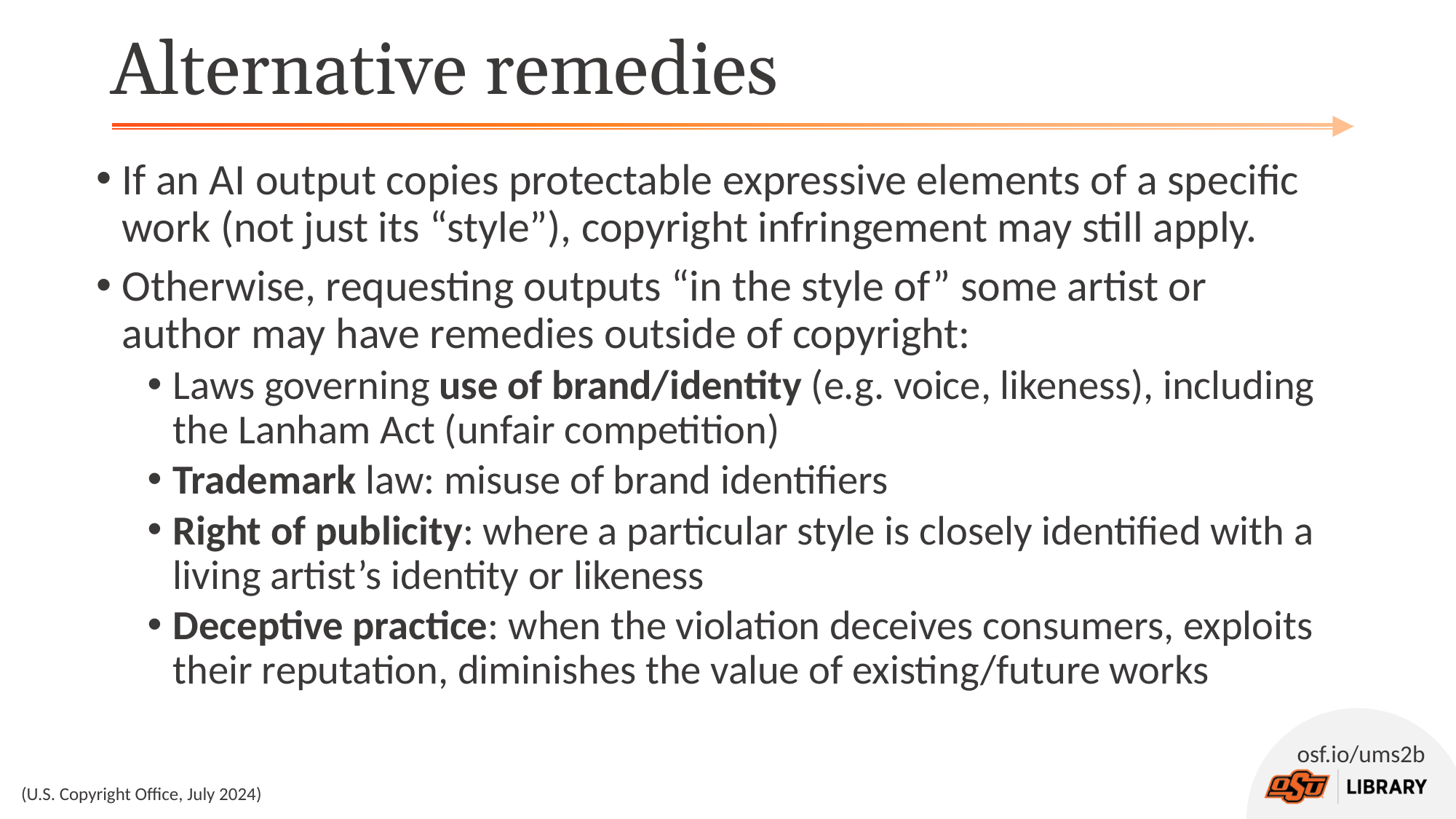

# Alternative remedies
If an AI output copies protectable expressive elements of a specific work (not just its “style”), copyright infringement may still apply.
Otherwise, requesting outputs “in the style of” some artist or author may have remedies outside of copyright:
Laws governing use of brand/identity (e.g. voice, likeness), including the Lanham Act (unfair competition)
Trademark law: misuse of brand identifiers
Right of publicity: where a particular style is closely identified with a living artist’s identity or likeness
Deceptive practice: when the violation deceives consumers, exploits their reputation, diminishes the value of existing/future works
(U.S. Copyright Office, July 2024)